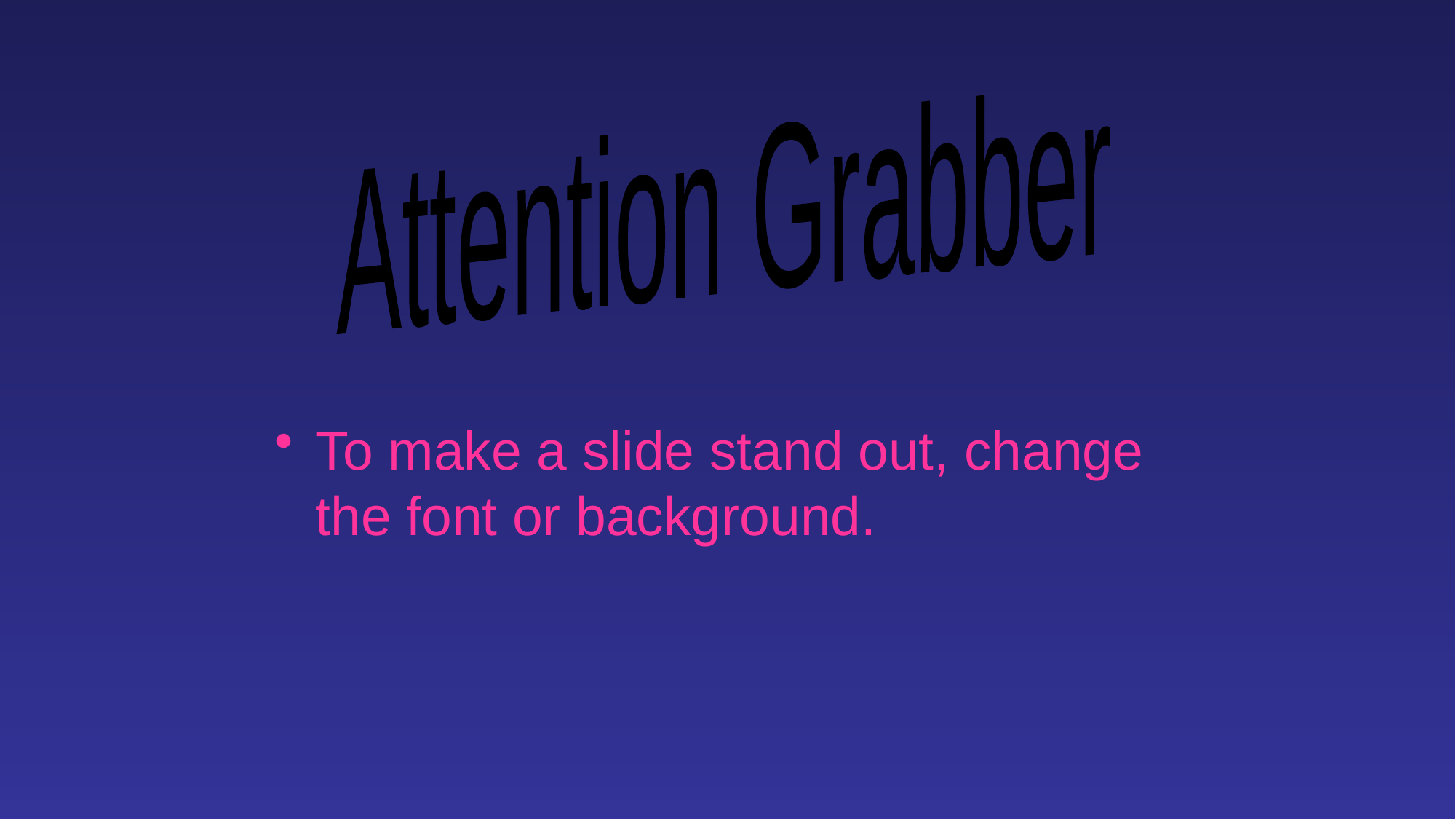

Attention Grabber
To make a slide stand out, change the font or background.